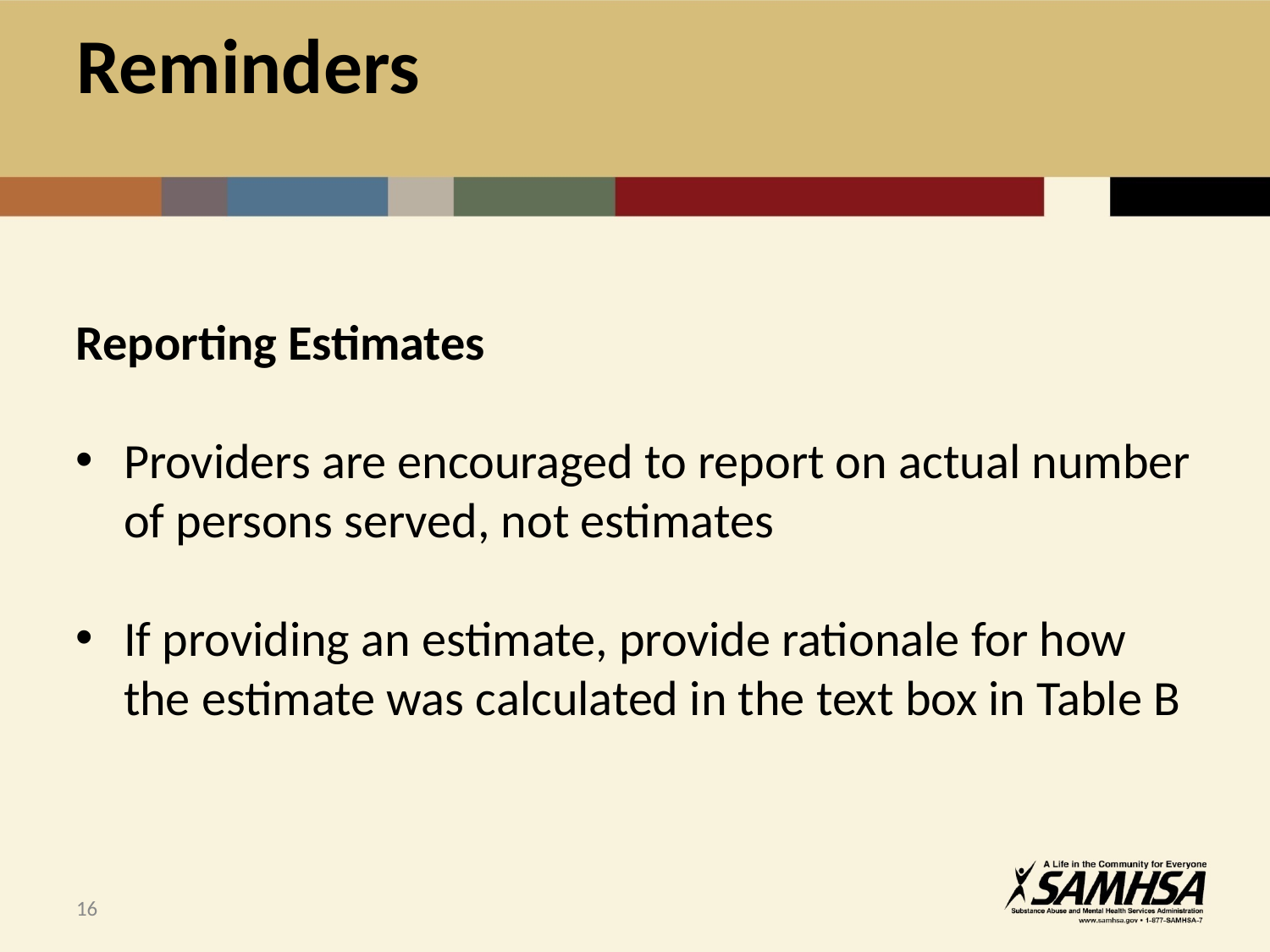

# Reminders

Reporting Estimates

Providers are encouraged to report on actual number of persons served, not estimates

If providing an estimate, provide rationale for how the estimate was calculated in the text box in Table B
16